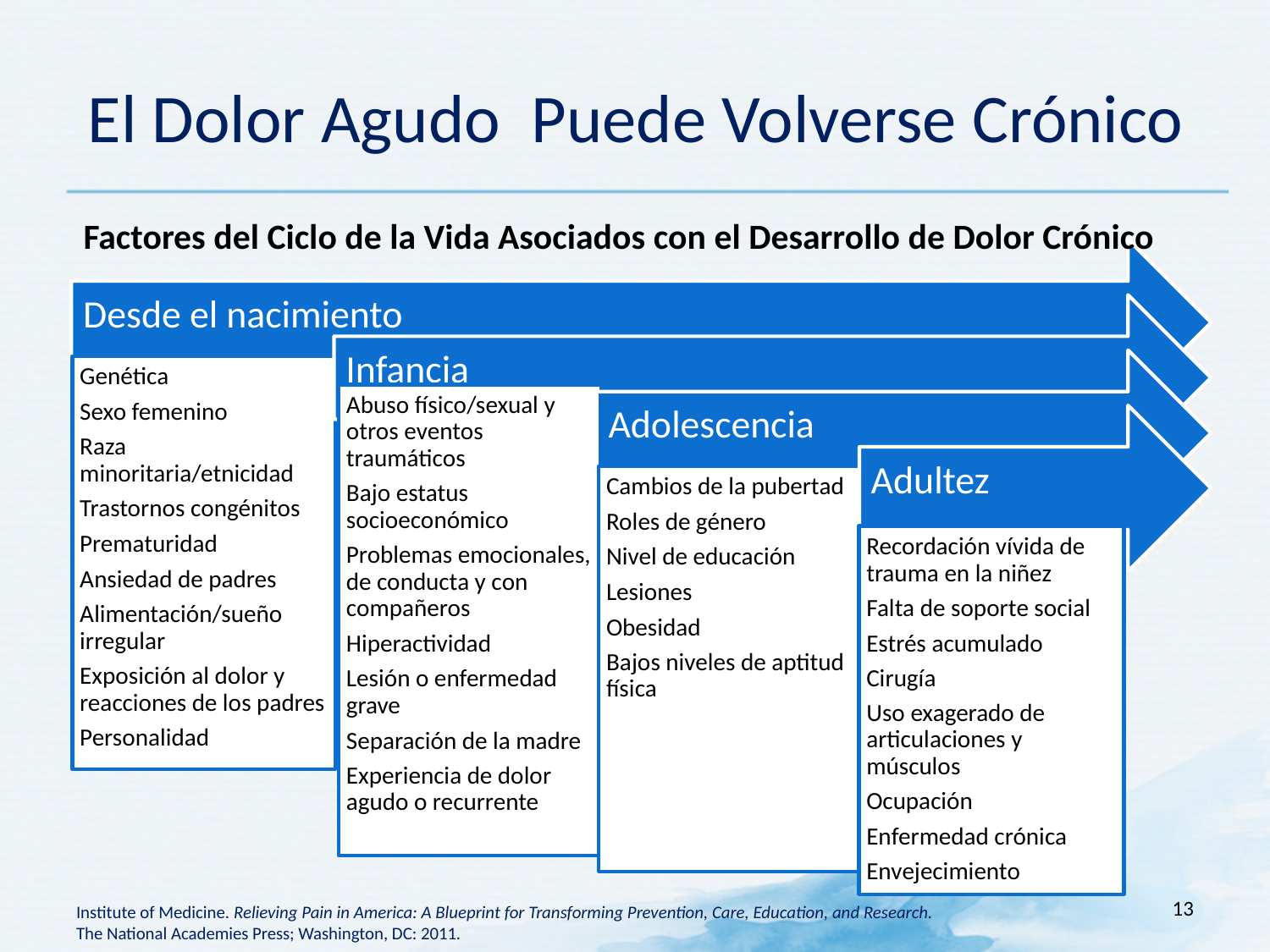

# El Dolor Agudo  Puede Volverse Crónico
Factores del Ciclo de la Vida Asociados con el Desarrollo de Dolor Crónico
Desde el nacimiento
Genética
Sexo femenino
Raza minoritaria/etnicidad
Trastornos congénitos
Prematuridad
Ansiedad de padres
Alimentación/sueño irregular
Exposición al dolor y reacciones de los padres
Personalidad
Infancia
Abuso físico/sexual y otros eventos traumáticos
Bajo estatus socioeconómico
Problemas emocionales, de conducta y con compañeros
Hiperactividad
Lesión o enfermedad grave
Separación de la madre
Experiencia de dolor agudo o recurrente
Adolescencia
Cambios de la pubertad
Roles de género
Nivel de educación
Lesiones
Obesidad
Bajos niveles de aptitud física
Adultez
Recordación vívida de trauma en la niñez
Falta de soporte social
Estrés acumulado
Cirugía
Uso exagerado de articulaciones y músculos
Ocupación
Enfermedad crónica
Envejecimiento
13
Institute of Medicine. Relieving Pain in America: A Blueprint for Transforming Prevention, Care, Education, and Research.
The National Academies Press; Washington, DC: 2011.